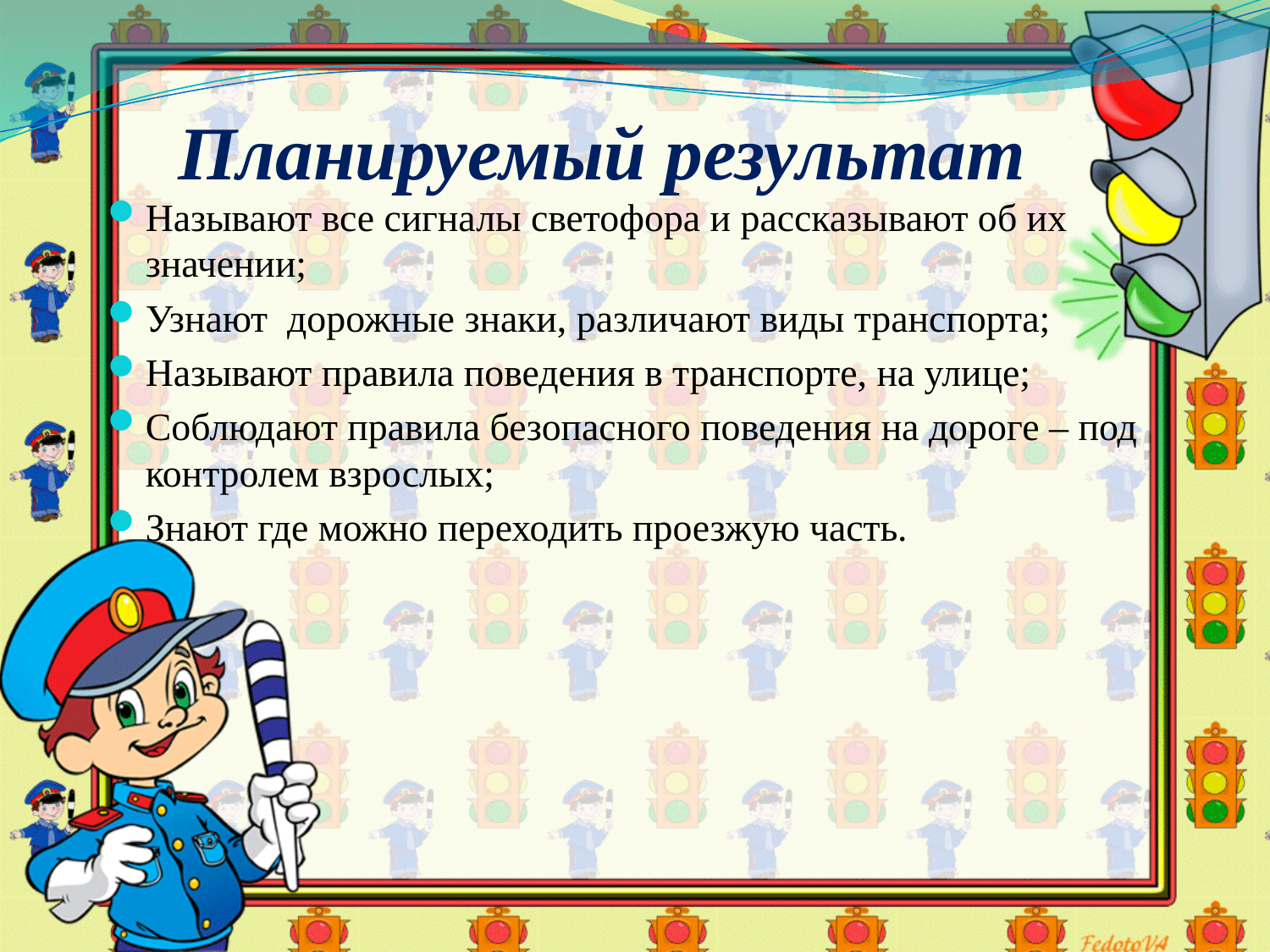

# Планируемый результат
Называют все сигналы светофора и рассказывают об их значении;
Узнают  дорожные знаки, различают виды транспорта;
Называют правила поведения в транспорте, на улице;
Соблюдают правила безопасного поведения на дороге – под контролем взрослых;
Знают где можно переходить проезжую часть.